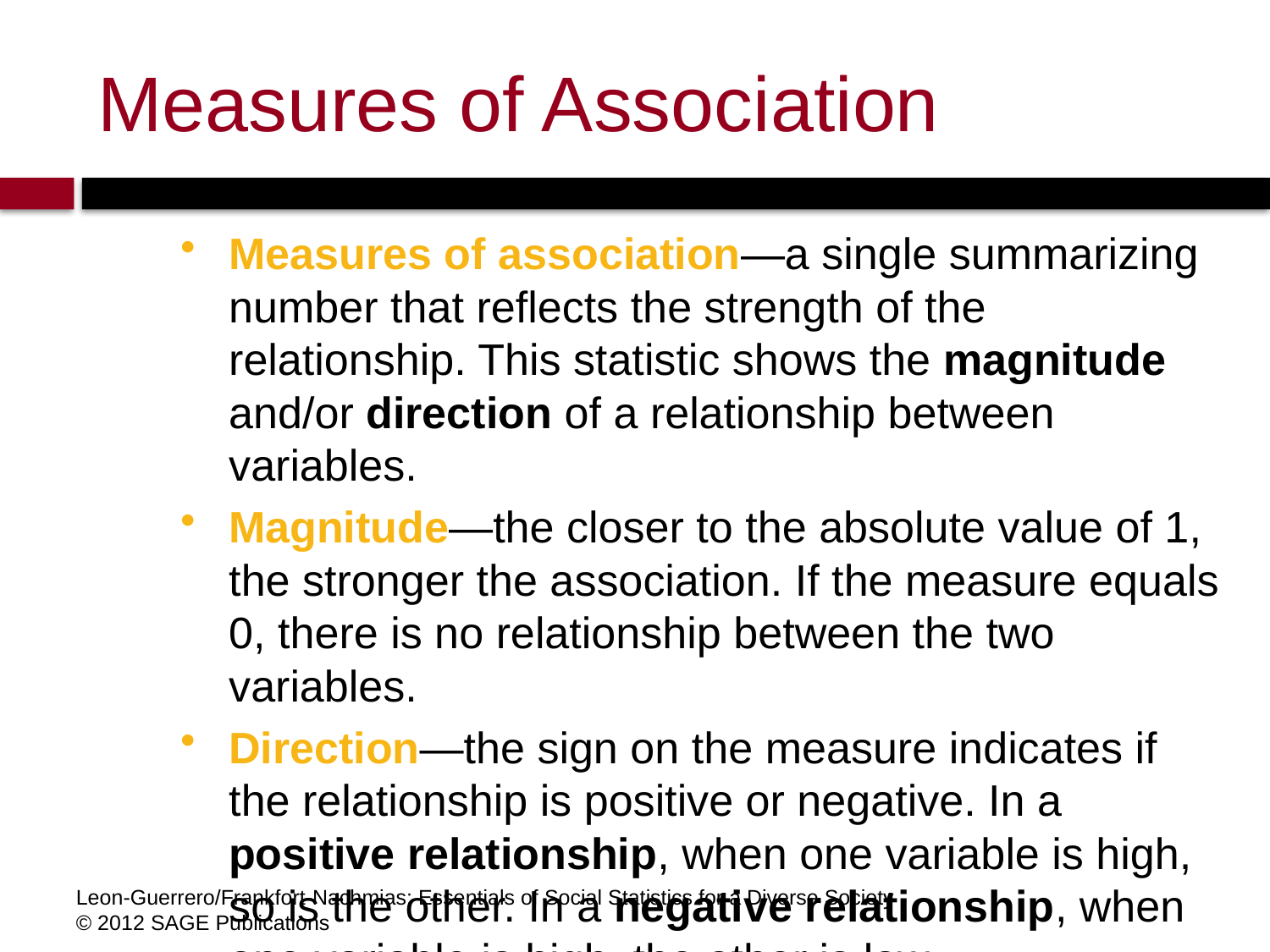

# Measures of Association
Measures of association—a single summarizing number that reflects the strength of the relationship. This statistic shows the magnitude and/or direction of a relationship between variables.
Magnitude—the closer to the absolute value of 1, the stronger the association. If the measure equals 0, there is no relationship between the two variables.
Direction—the sign on the measure indicates if the relationship is positive or negative. In a positive relationship, when one variable is high, so is the other. In a negative relationship, when one variable is high, the other is low.